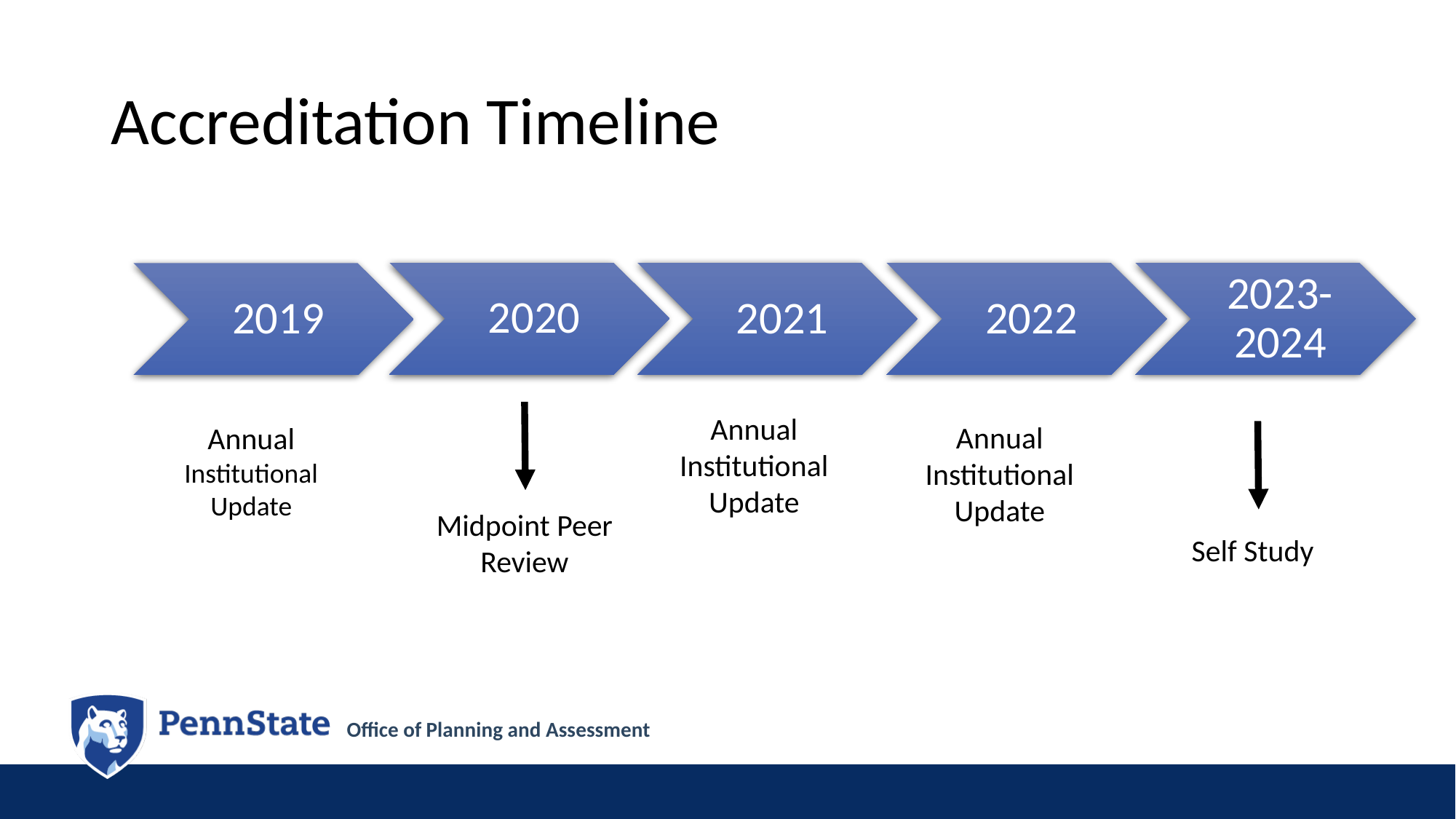

# Accreditation Timeline
2019
2020
2021
2022
2023-2024
Annual Institutional Update
Annual Institutional Update
Annual Institutional Update
Midpoint Peer Review
Self Study